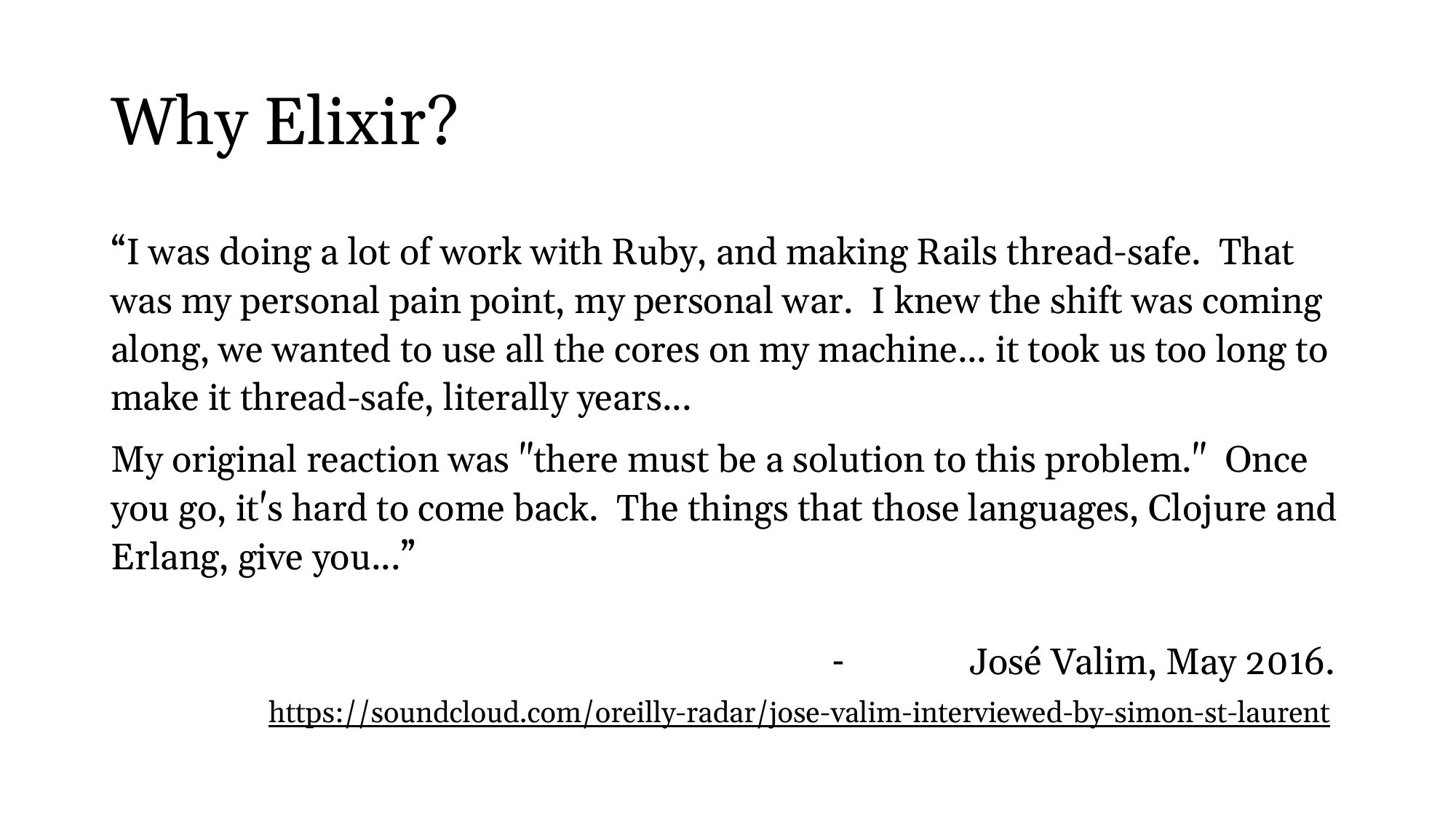

# Why Elixir?
“I was doing a lot of work with Ruby, and making Rails thread-safe.  That was my personal pain point, my personal war.  I knew the shift was coming along, we wanted to use all the cores on my machine... it took us too long to make it thread-safe, literally years...
My original reaction was "there must be a solution to this problem."  Once you go, it's hard to come back.  The things that those languages, Clojure and Erlang, give you...”

José Valim, May 2016.
https://soundcloud.com/oreilly-radar/jose-valim-interviewed-by-simon-st-laurent